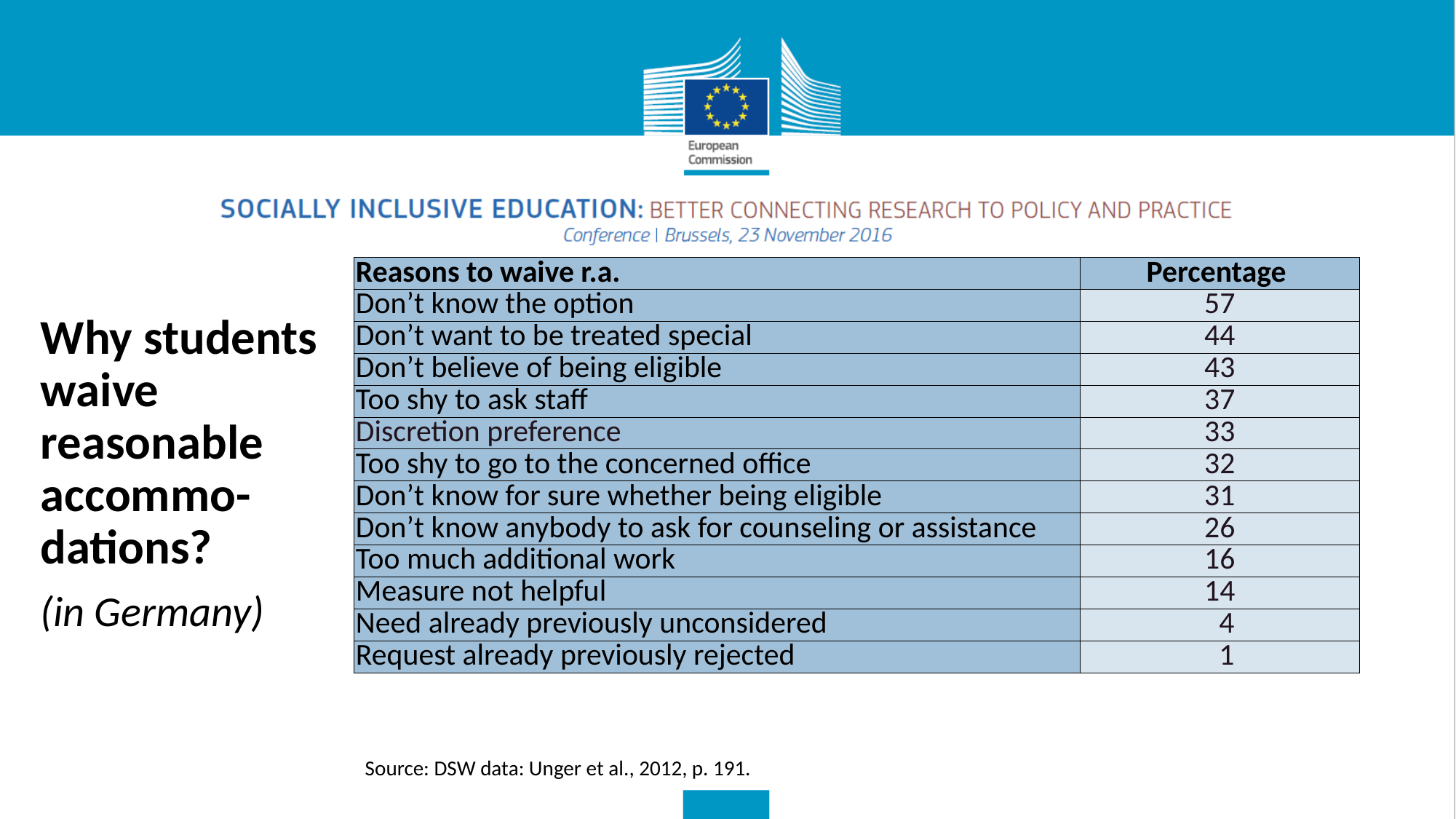

| Reasons to waive r.a. | Percentage |
| --- | --- |
| Don’t know the option | 57 |
| Don’t want to be treated special | 44 |
| Don’t believe of being eligible | 43 |
| Too shy to ask staff | 37 |
| Discretion preference | 33 |
| Too shy to go to the concerned office | 32 |
| Don’t know for sure whether being eligible | 31 |
| Don’t know anybody to ask for counseling or assistance | 26 |
| Too much additional work | 16 |
| Measure not helpful | 14 |
| Need already previously unconsidered | 4 |
| Request already previously rejected | 1 |
Why students waive reasonable accommo-dations?
(in Germany)
Source: DSW data: Unger et al., 2012, p. 191.